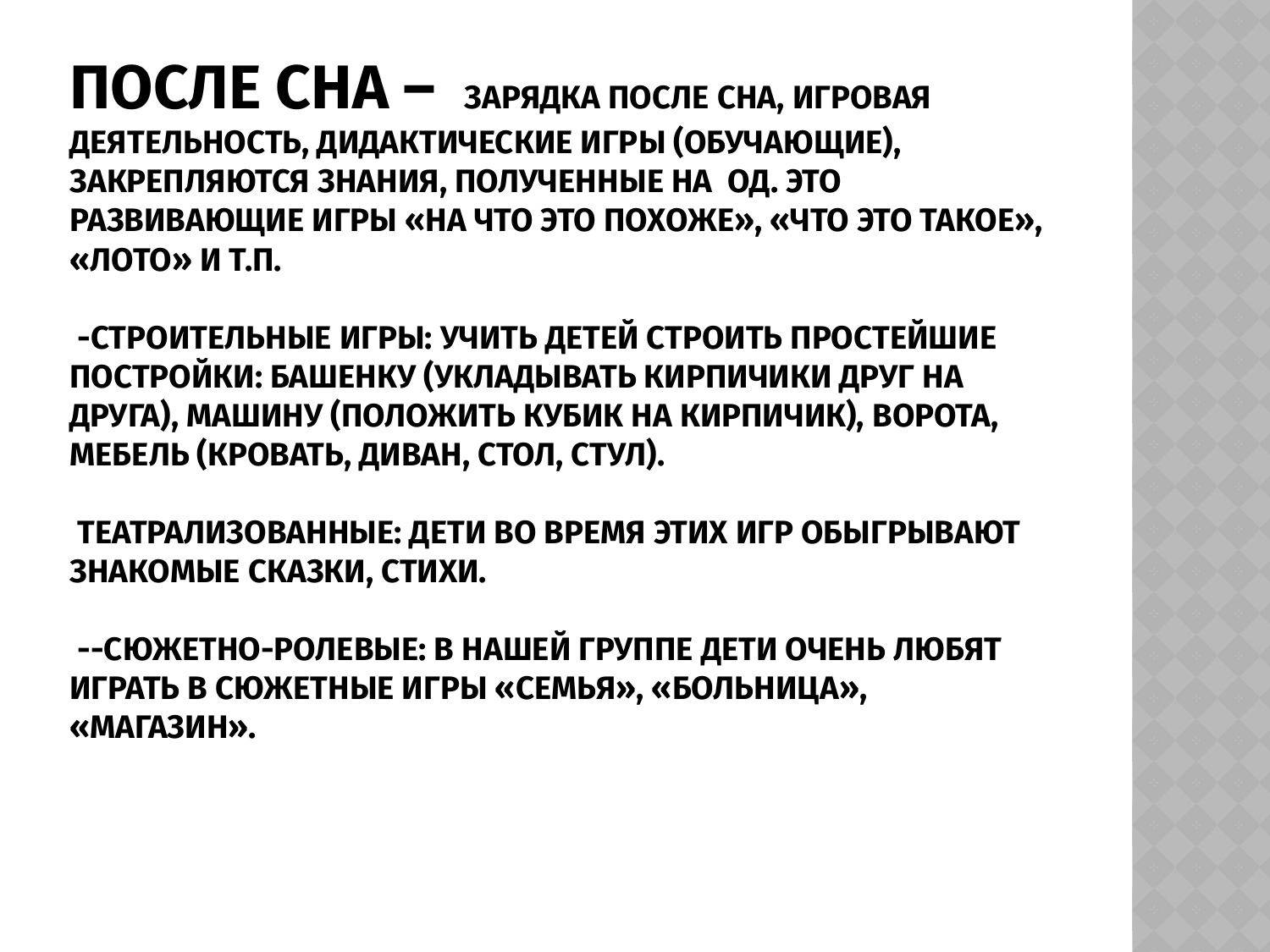

# После сна –  зарядка после сна, игровая деятельность, дидактические игры (обучающие), закрепляются знания, полученные на  од. Это развивающие игры «На что это похоже», «Что это такое», «Лото» и т.п.   -Строительные игры: Учить детей строить простейшие постройки: башенку (укладывать кирпичики друг на друга), машину (положить кубик на кирпичик), ворота, мебель (кровать, диван, стол, стул).   Театрализованные: Дети во время этих игр обыгрывают знакомые сказки, стихи.   --Сюжетно-ролевые: В нашей группе дети очень любят играть в сюжетные игры «Семья», «Больница», «Магазин».